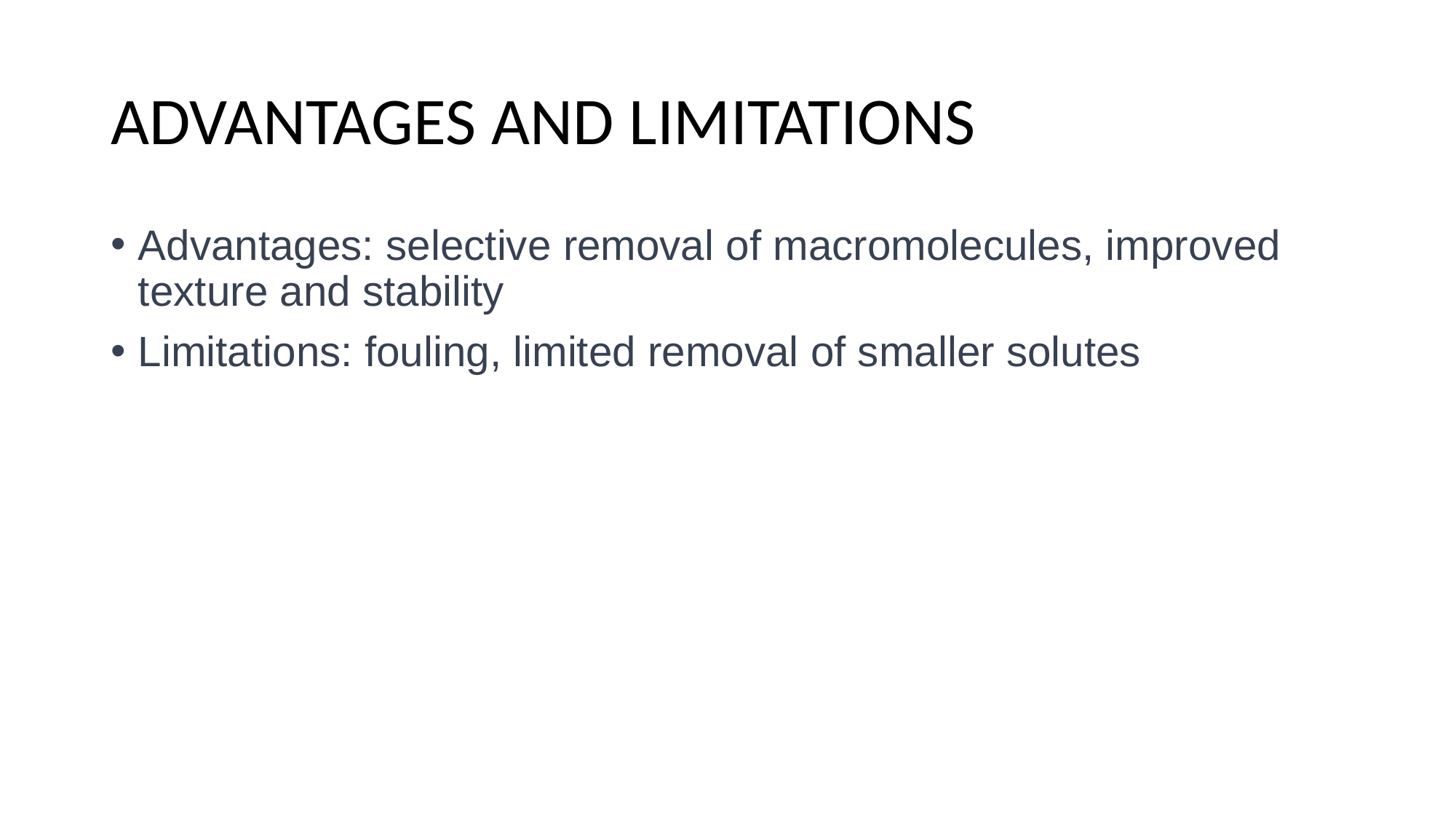

# ADVANTAGES AND LIMITATIONS
Advantages: selective removal of macromolecules, improved texture and stability
Limitations: fouling, limited removal of smaller solutes